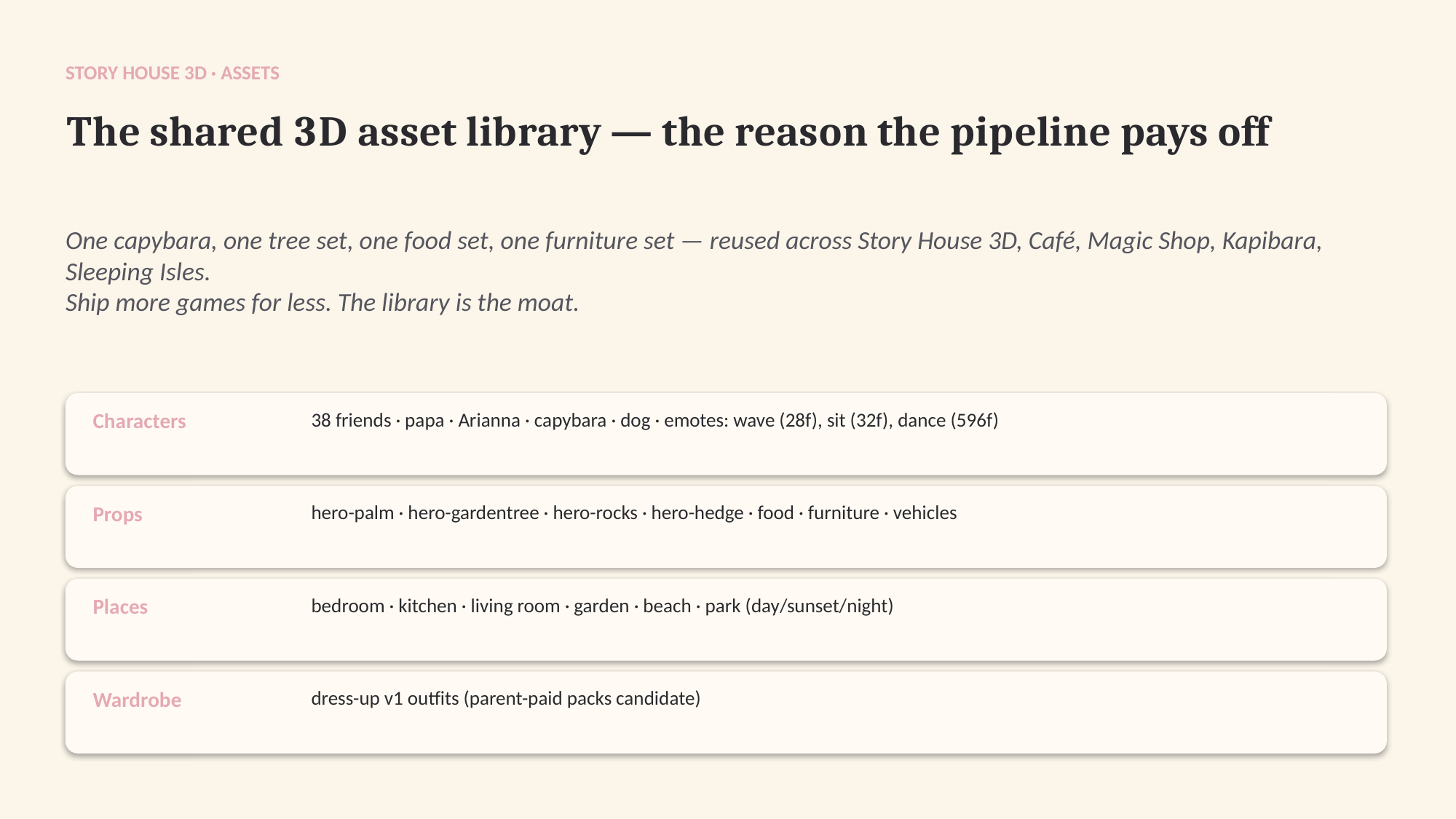

STORY HOUSE 3D · ASSETS
The shared 3D asset library — the reason the pipeline pays off
One capybara, one tree set, one food set, one furniture set — reused across Story House 3D, Café, Magic Shop, Kapibara, Sleeping Isles.
Ship more games for less. The library is the moat.

Characters
38 friends · papa · Arianna · capybara · dog · emotes: wave (28f), sit (32f), dance (596f)

Props
hero-palm · hero-gardentree · hero-rocks · hero-hedge · food · furniture · vehicles

Places
bedroom · kitchen · living room · garden · beach · park (day/sunset/night)

Wardrobe
dress-up v1 outfits (parent-paid packs candidate)